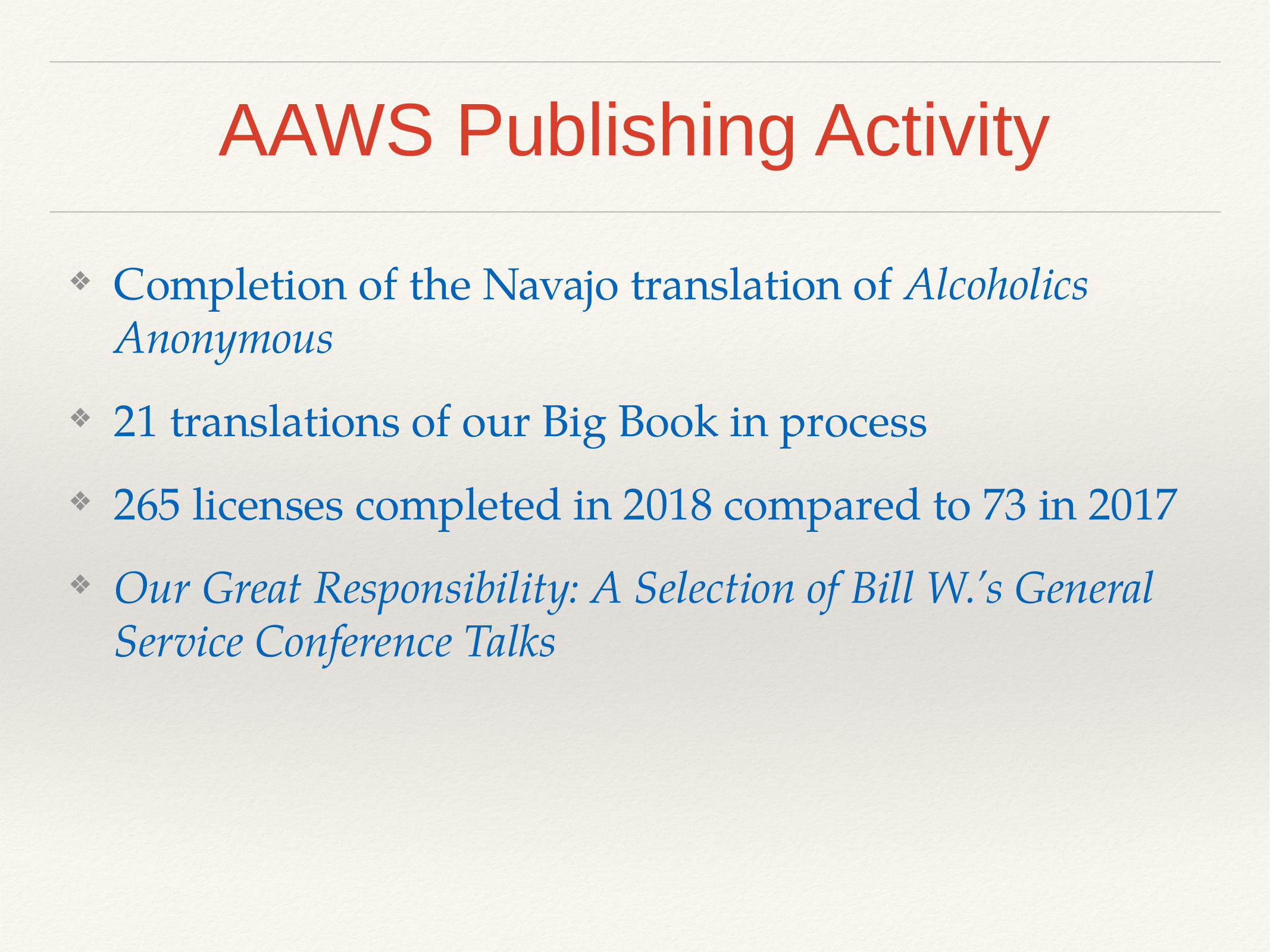

# AAWS Publishing Activity
Completion of the Navajo translation of Alcoholics Anonymous
21 translations of our Big Book in process
265 licenses completed in 2018 compared to 73 in 2017
Our Great Responsibility: A Selection of Bill W.’s General Service Conference Talks